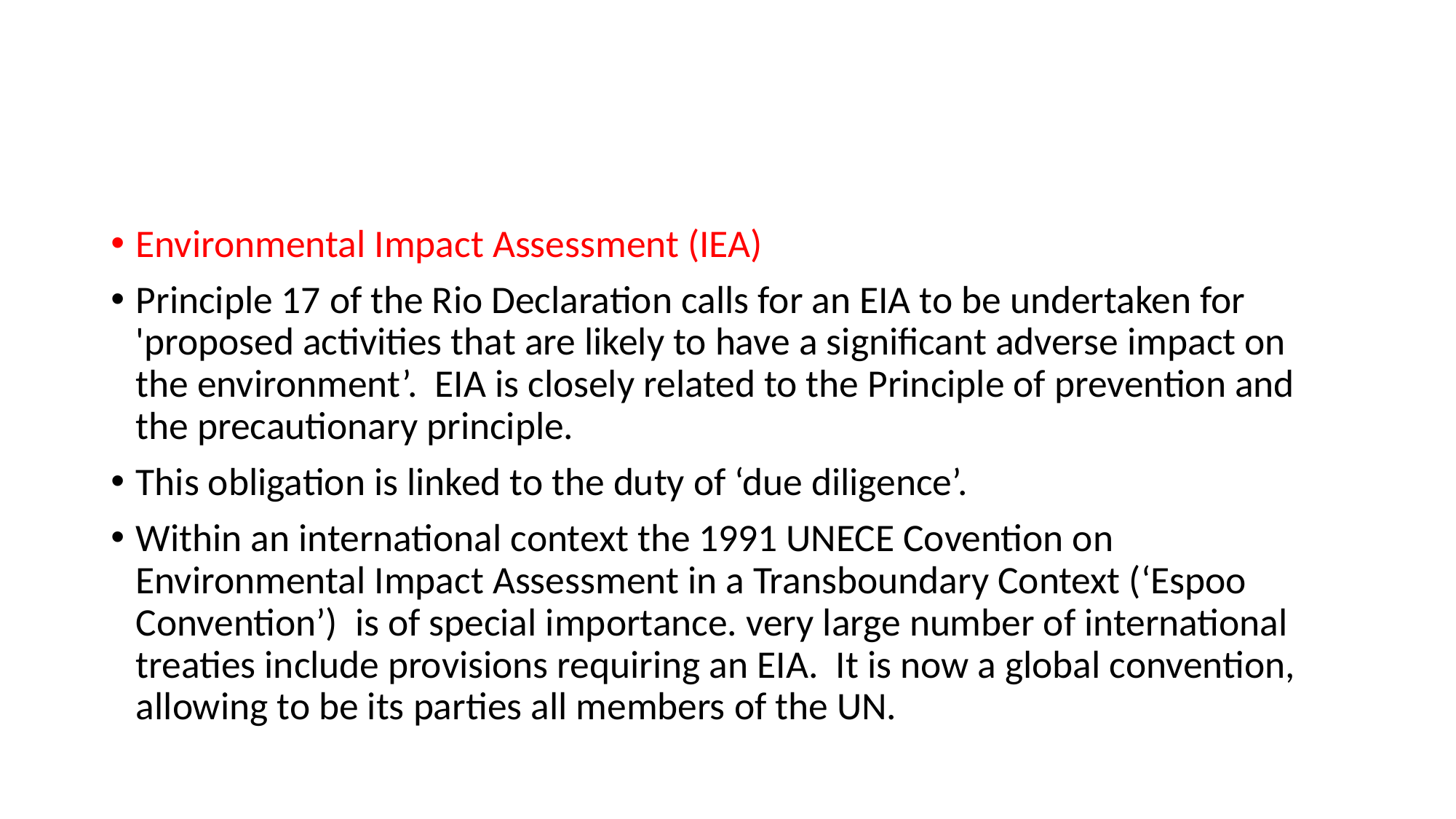

Environmental Impact Assessment (IEA)
Principle 17 of the Rio Declaration calls for an EIA to be undertaken for 'proposed activities that are likely to have a significant adverse impact on the environment’.  EIA is closely related to the Principle of prevention and the precautionary principle.
This obligation is linked to the duty of ‘due diligence’.
Within an international context the 1991 UNECE Covention on Environmental Impact Assessment in a Transboundary Context (‘Espoo Convention’)  is of special importance. very large number of international treaties include provisions requiring an EIA.  It is now a global convention, allowing to be its parties all members of the UN.